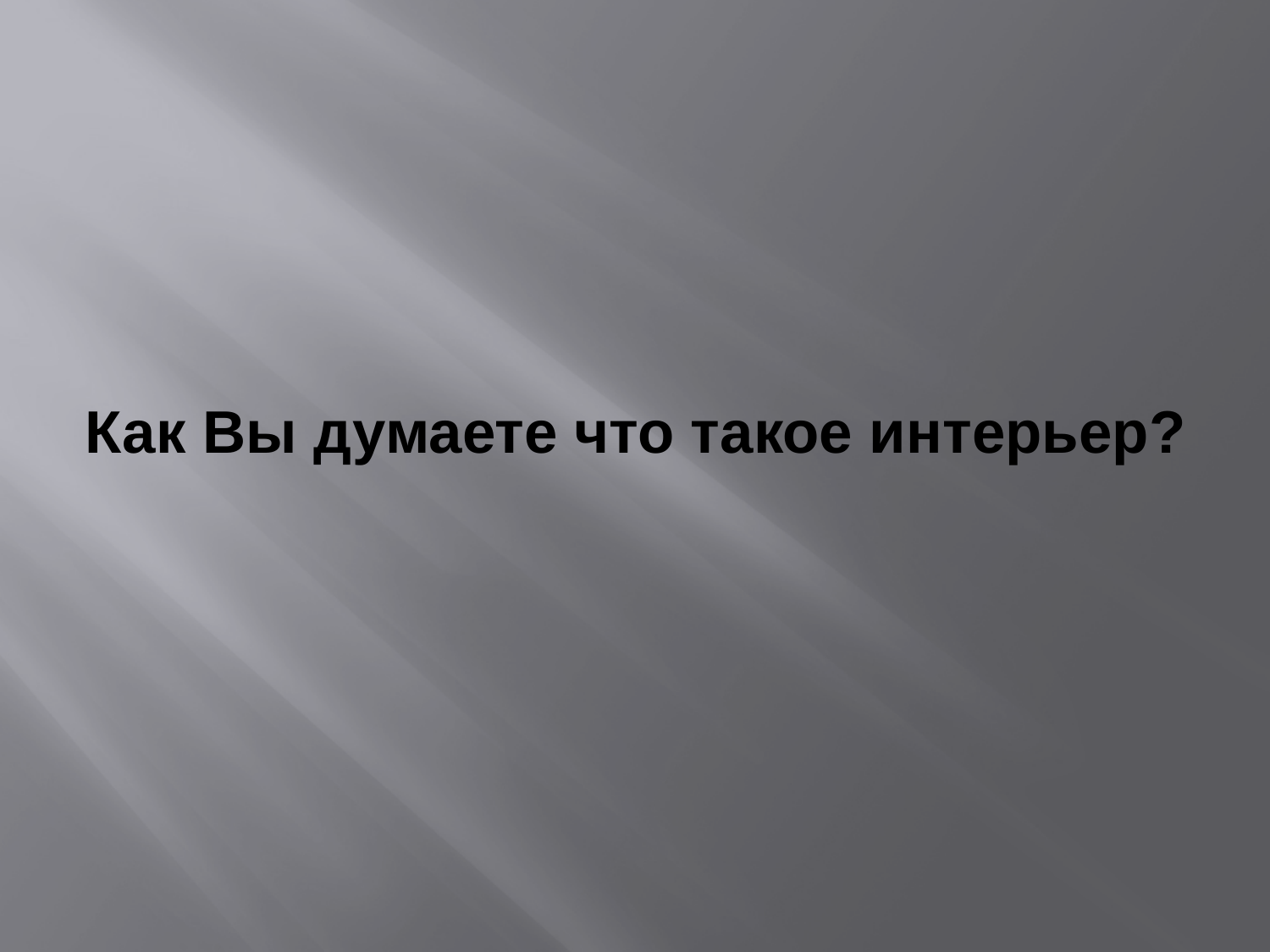

# Как Вы думаете что такое интерьер?